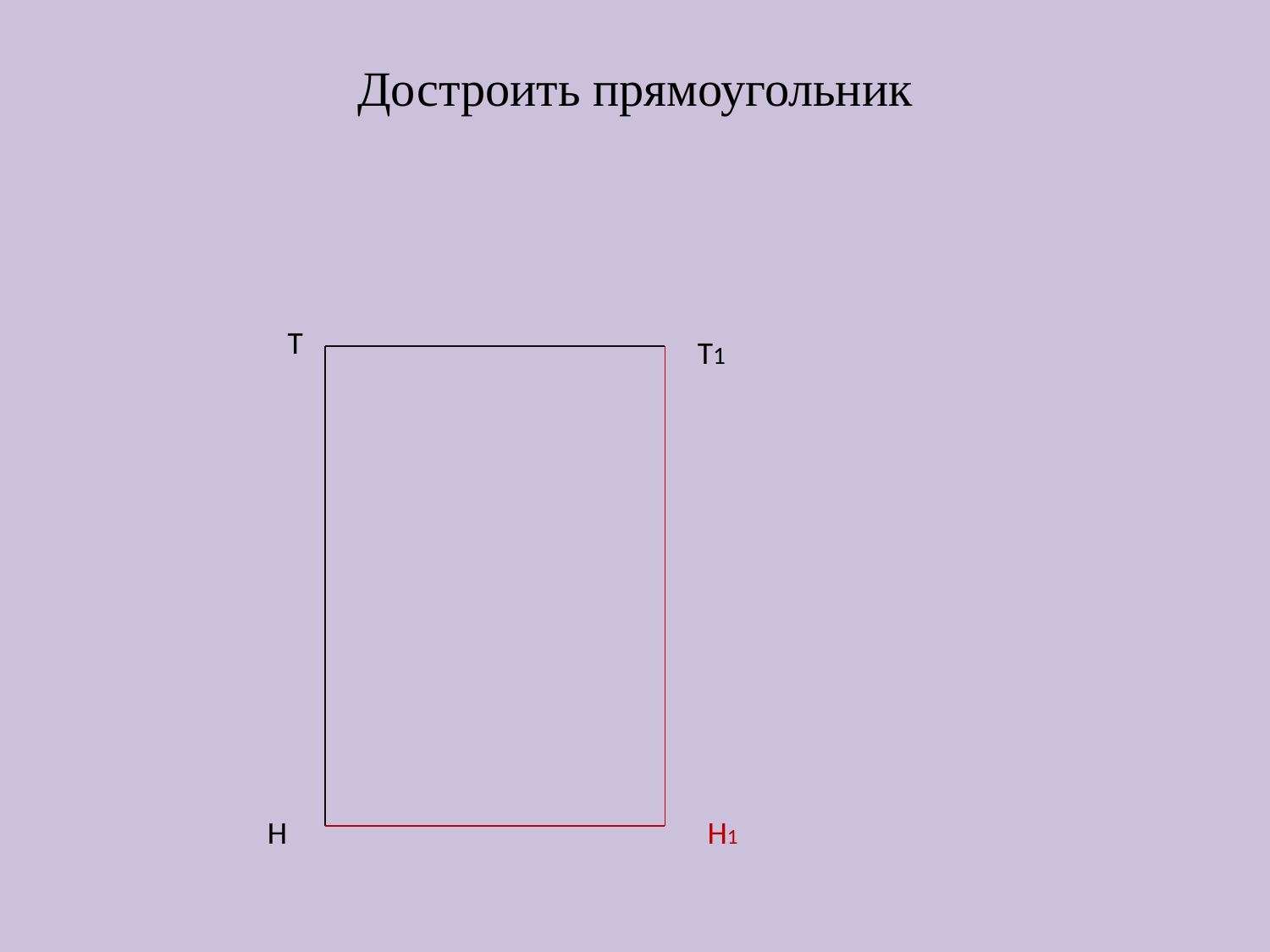

# Достроить прямоугольник
Т
Т1
Н
Н1